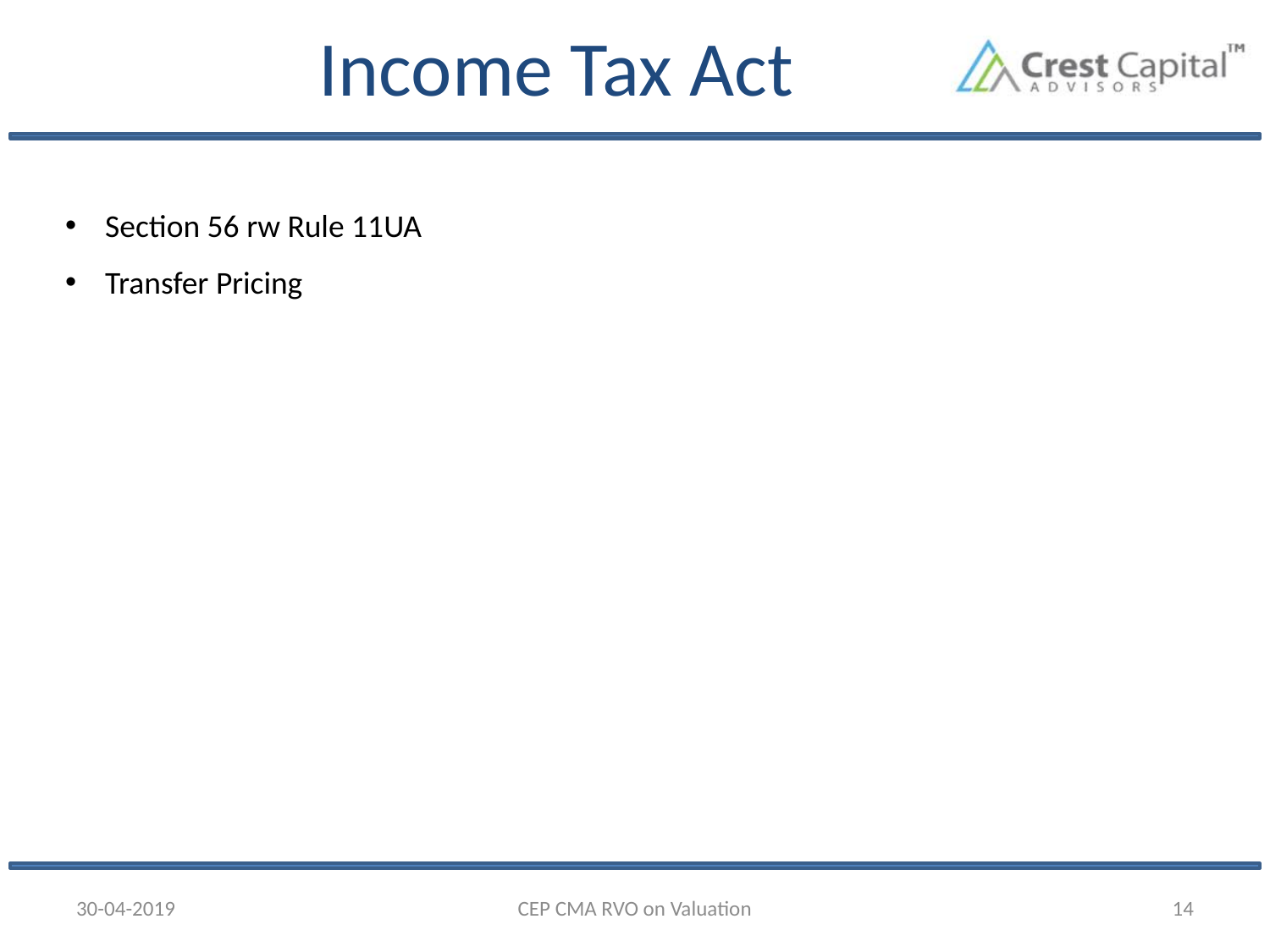

# Income Tax Act

Section 56 rw Rule 11UA
Transfer Pricing

30-04-2019
CEP CMA RVO on Valuation
14